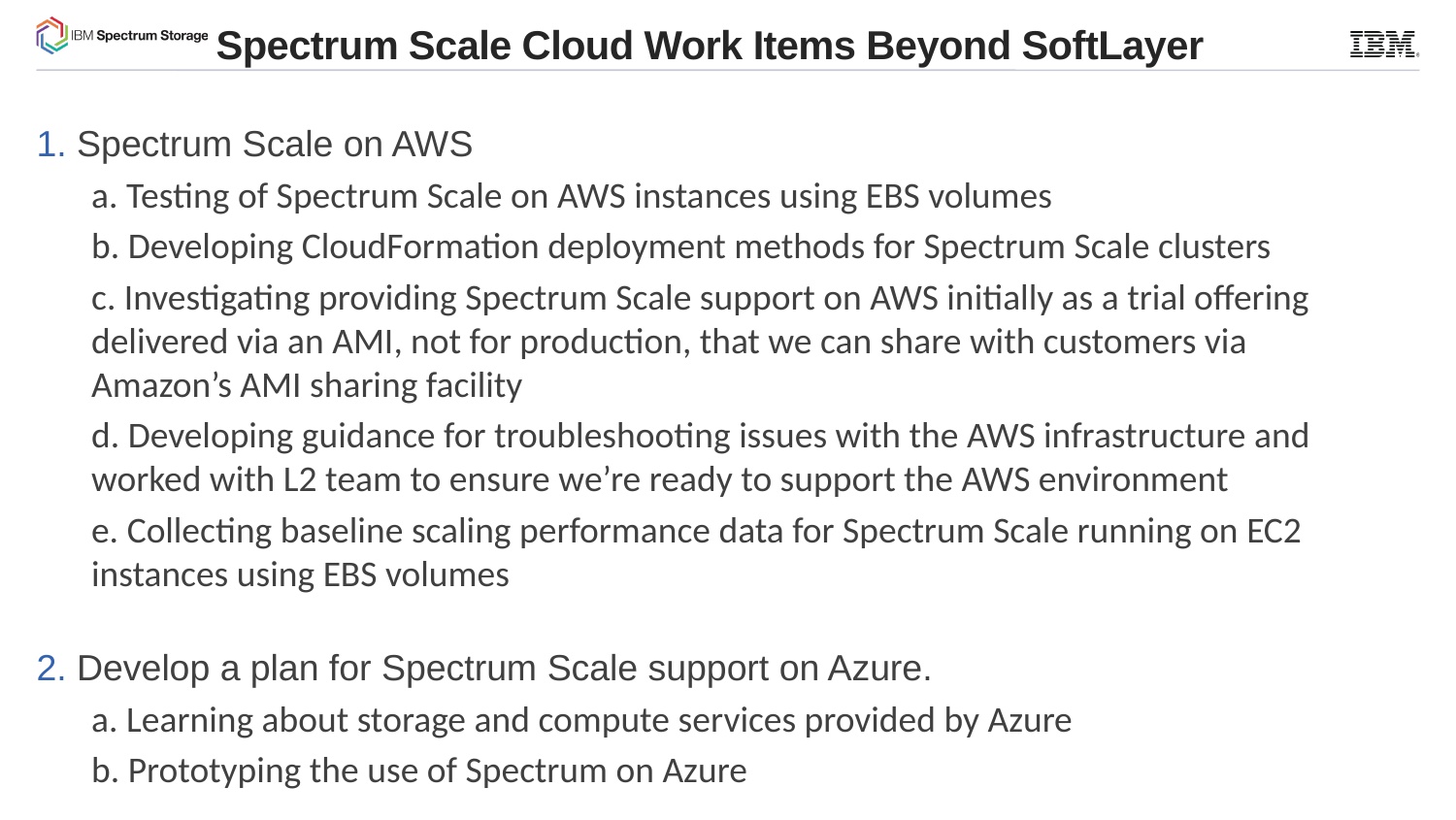

# Spectrum Scale Cloud Work Items Beyond SoftLayer
 Spectrum Scale on AWS
 Testing of Spectrum Scale on AWS instances using EBS volumes
 Developing CloudFormation deployment methods for Spectrum Scale clusters
 Investigating providing Spectrum Scale support on AWS initially as a trial offering delivered via an AMI, not for production, that we can share with customers via Amazon’s AMI sharing facility
 Developing guidance for troubleshooting issues with the AWS infrastructure and worked with L2 team to ensure we’re ready to support the AWS environment
 Collecting baseline scaling performance data for Spectrum Scale running on EC2 instances using EBS volumes
 Develop a plan for Spectrum Scale support on Azure.
 Learning about storage and compute services provided by Azure
 Prototyping the use of Spectrum on Azure